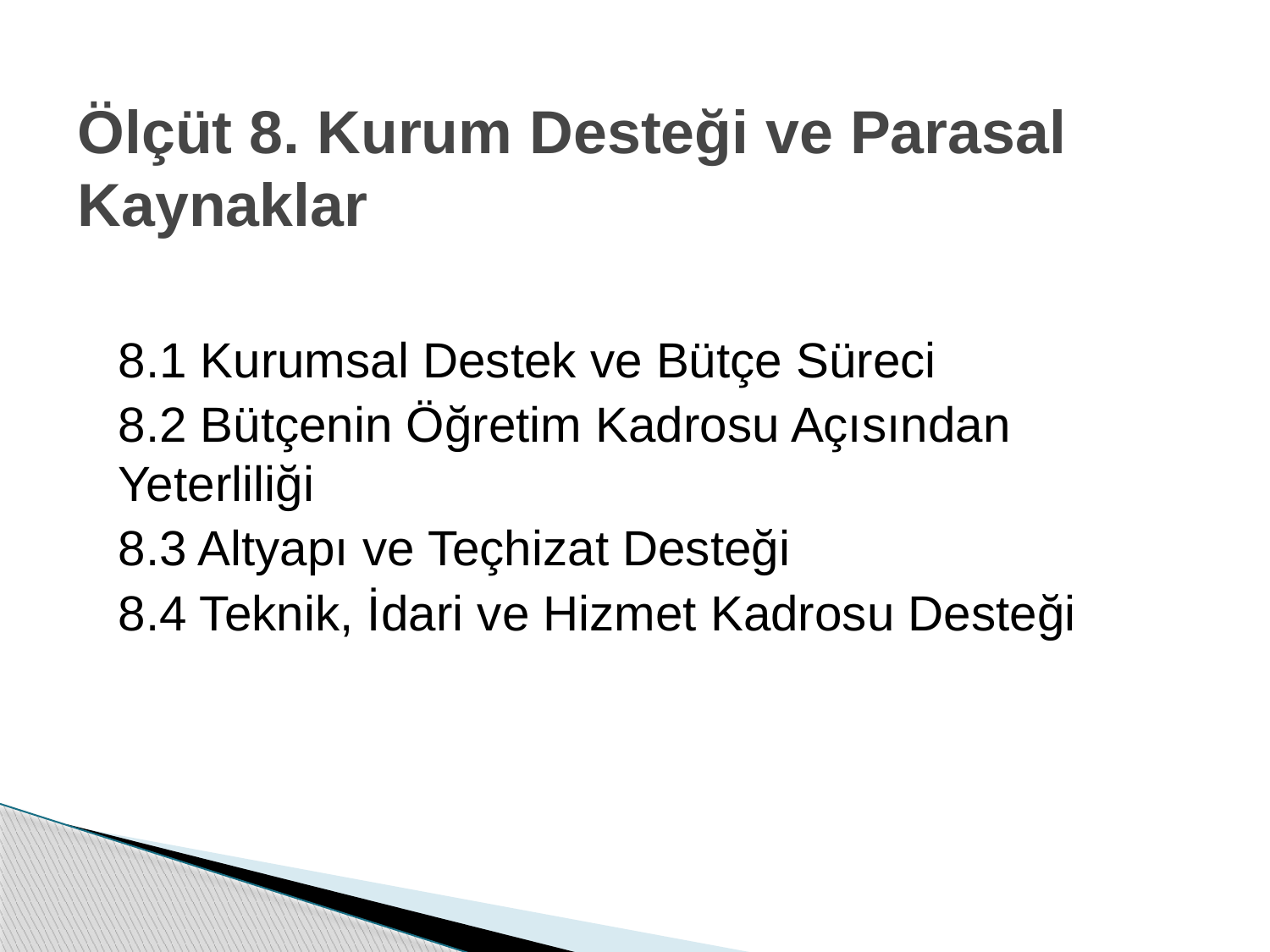

# Ölçüt 8. Kurum Desteği ve Parasal Kaynaklar
8.1 Kurumsal Destek ve Bütçe Süreci
8.2 Bütçenin Öğretim Kadrosu Açısından 	 Yeterliliği
8.3 Altyapı ve Teçhizat Desteği
8.4 Teknik, İdari ve Hizmet Kadrosu Desteği